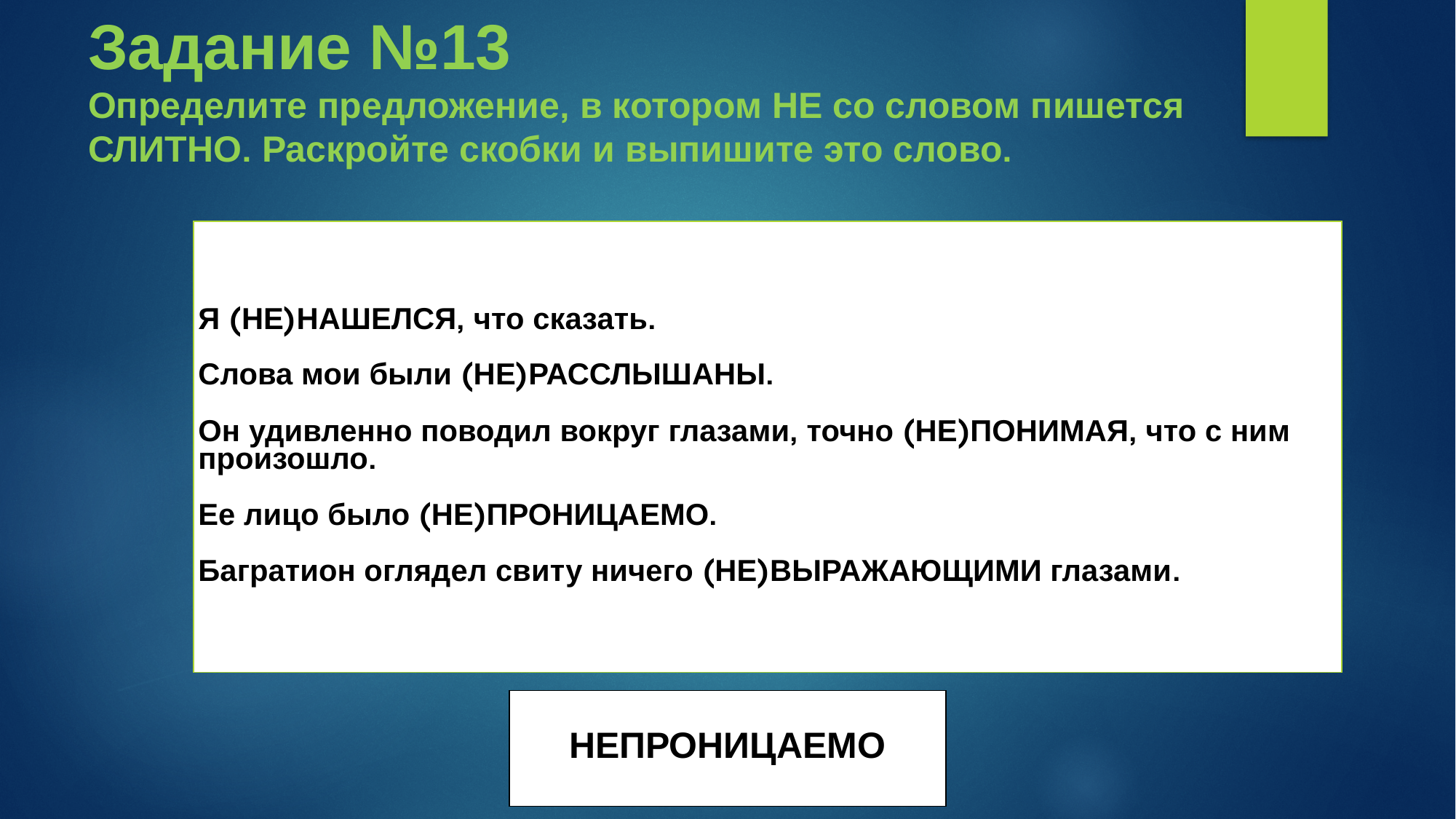

# Задание №13 Определите предложение, в котором НЕ со словом пишется СЛИТНО. Раскройте скобки и выпишите это слово.
| Я (НЕ)НАШЕЛСЯ, что сказать. Слова мои были (НЕ)РАССЛЫШАНЫ. Он удивленно поводил вокруг глазами, точно (НЕ)ПОНИМАЯ, что с ним произошло. Ее лицо было (НЕ)ПРОНИЦАЕМО. Багратион оглядел свиту ничего (НЕ)ВЫРАЖАЮЩИМИ глазами. |
| --- |

| НЕПРОНИЦАЕМО |
| --- |